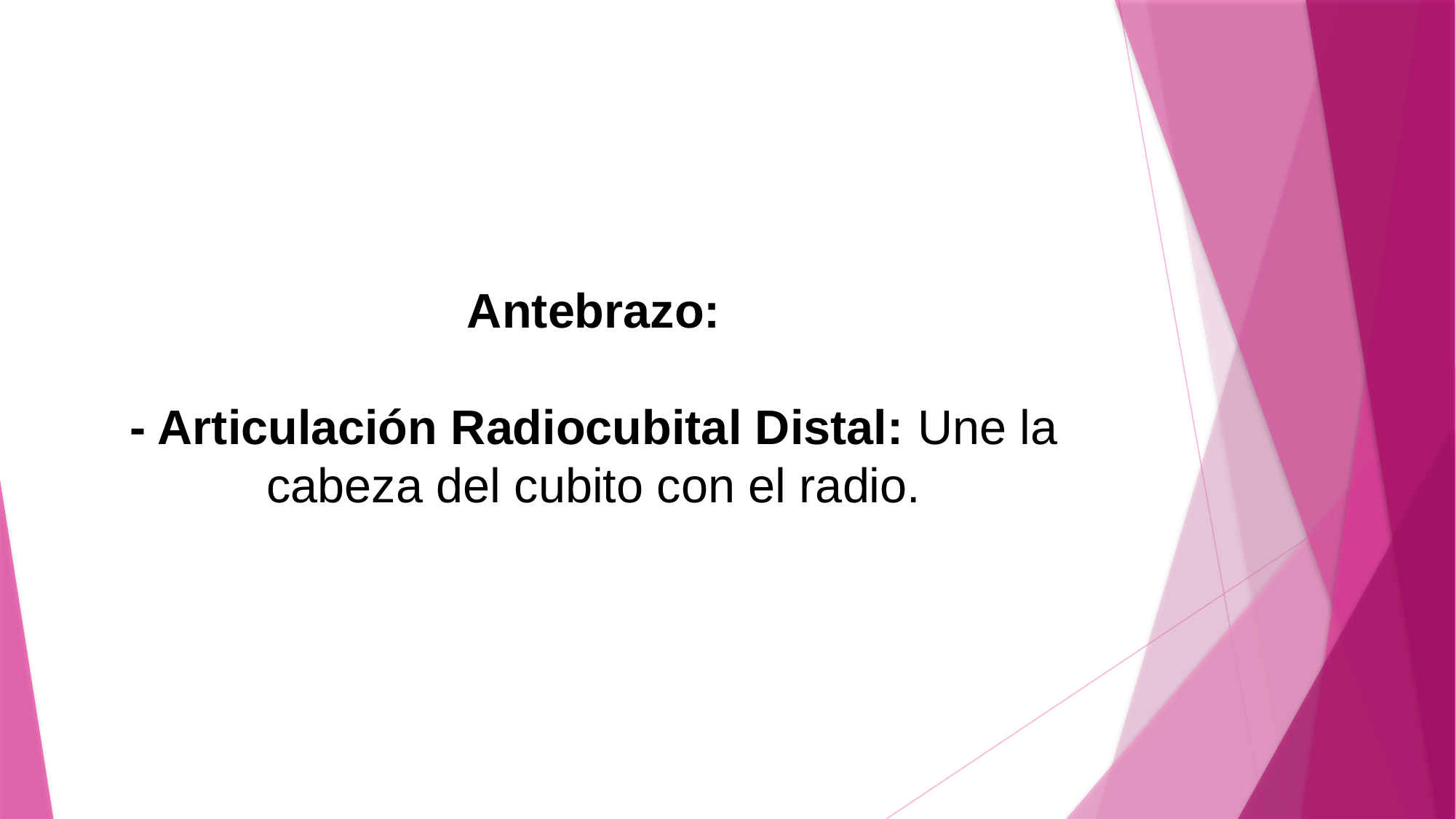

# Antebrazo: - Articulación Radiocubital Distal: Une la cabeza del cubito con el radio.